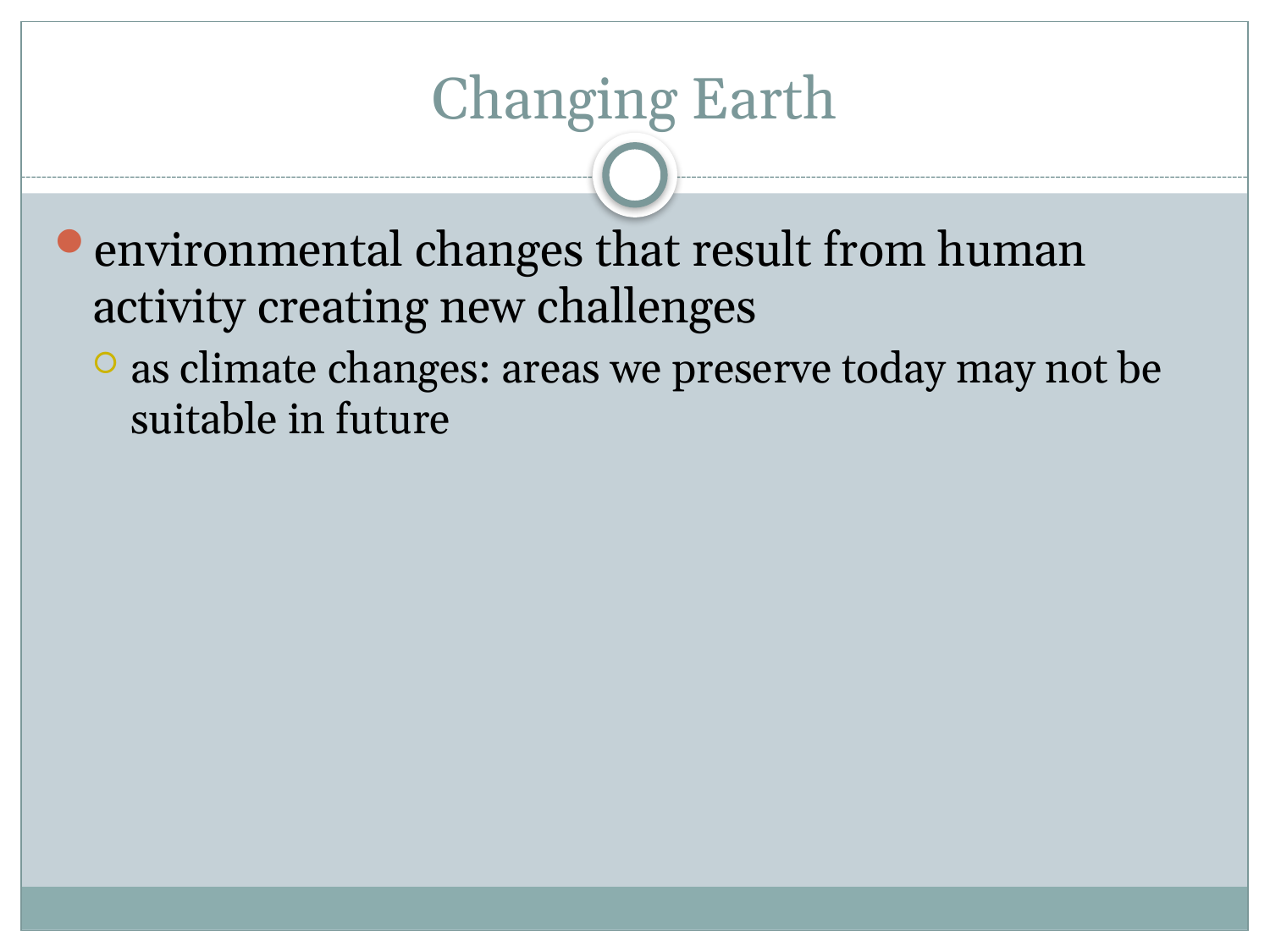

# Changing Earth
environmental changes that result from human activity creating new challenges
as climate changes: areas we preserve today may not be suitable in future